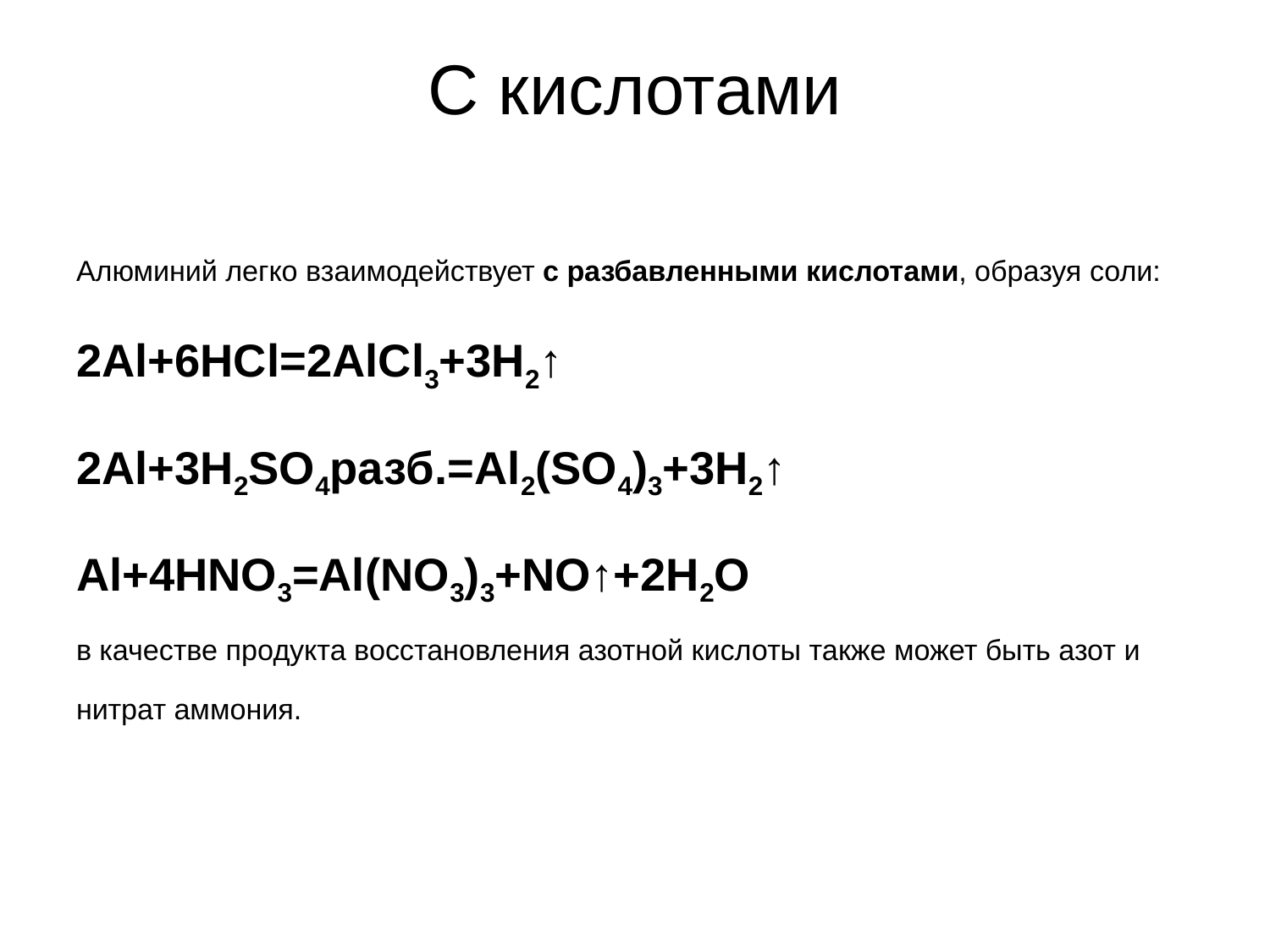

С кислотами
Алюминий легко взаимодействует с разбавленными кислотами, образуя соли:
2Al+6HCl=2AlCl3+3H2↑
2Al+3H2SO4разб.=Al2(SO4)3+3H2↑
Al+4HNO3=Al(NO3)3+NO↑+2H2O
в качестве продукта восстановления азотной кислоты также может быть азот и нитрат аммония.